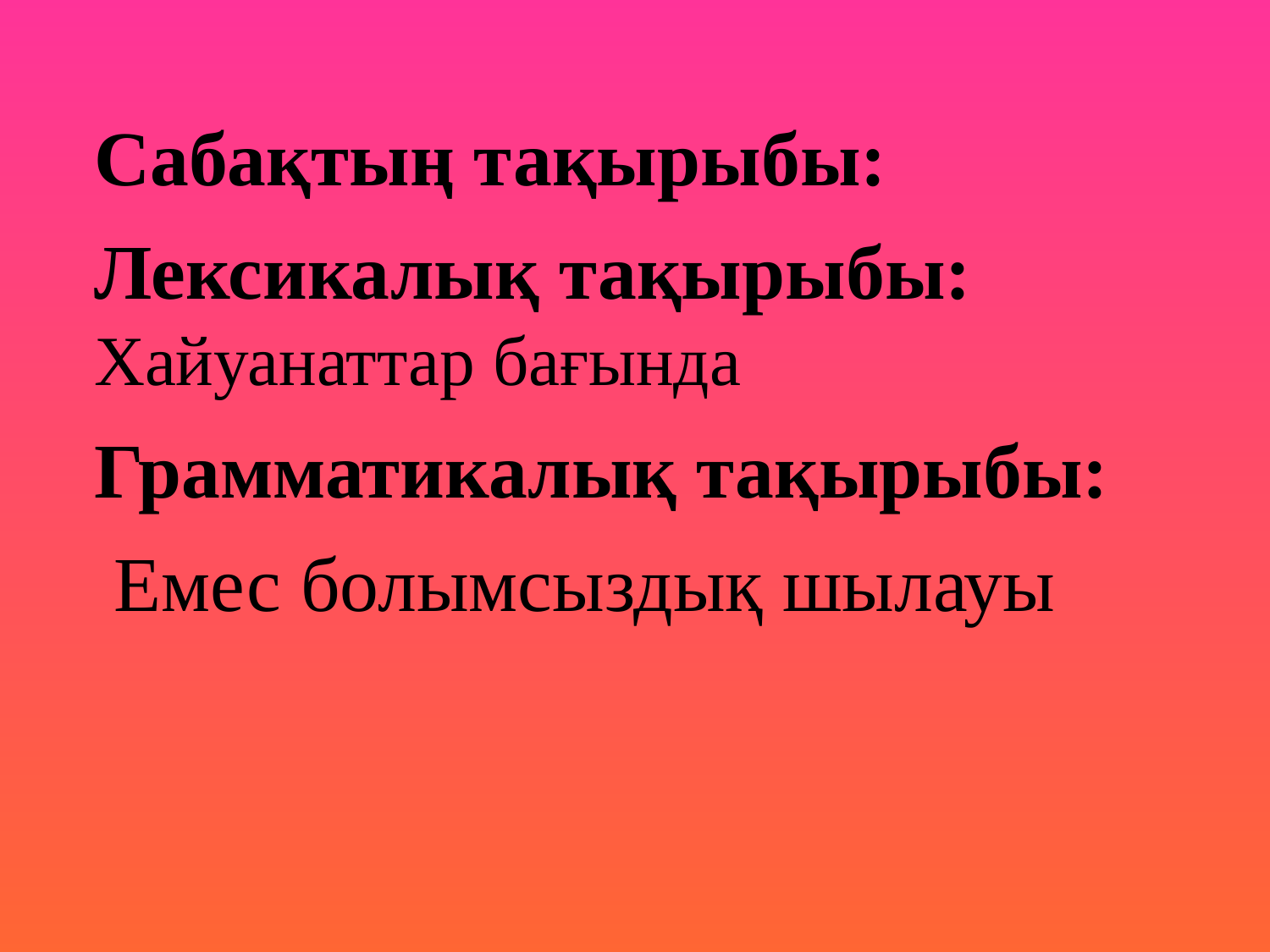

Сабақтың тақырыбы:
Лексикалық тақырыбы: Хайуанаттар бағында
Грамматикалық тақырыбы:
 Емес болымсыздық шылауы
#